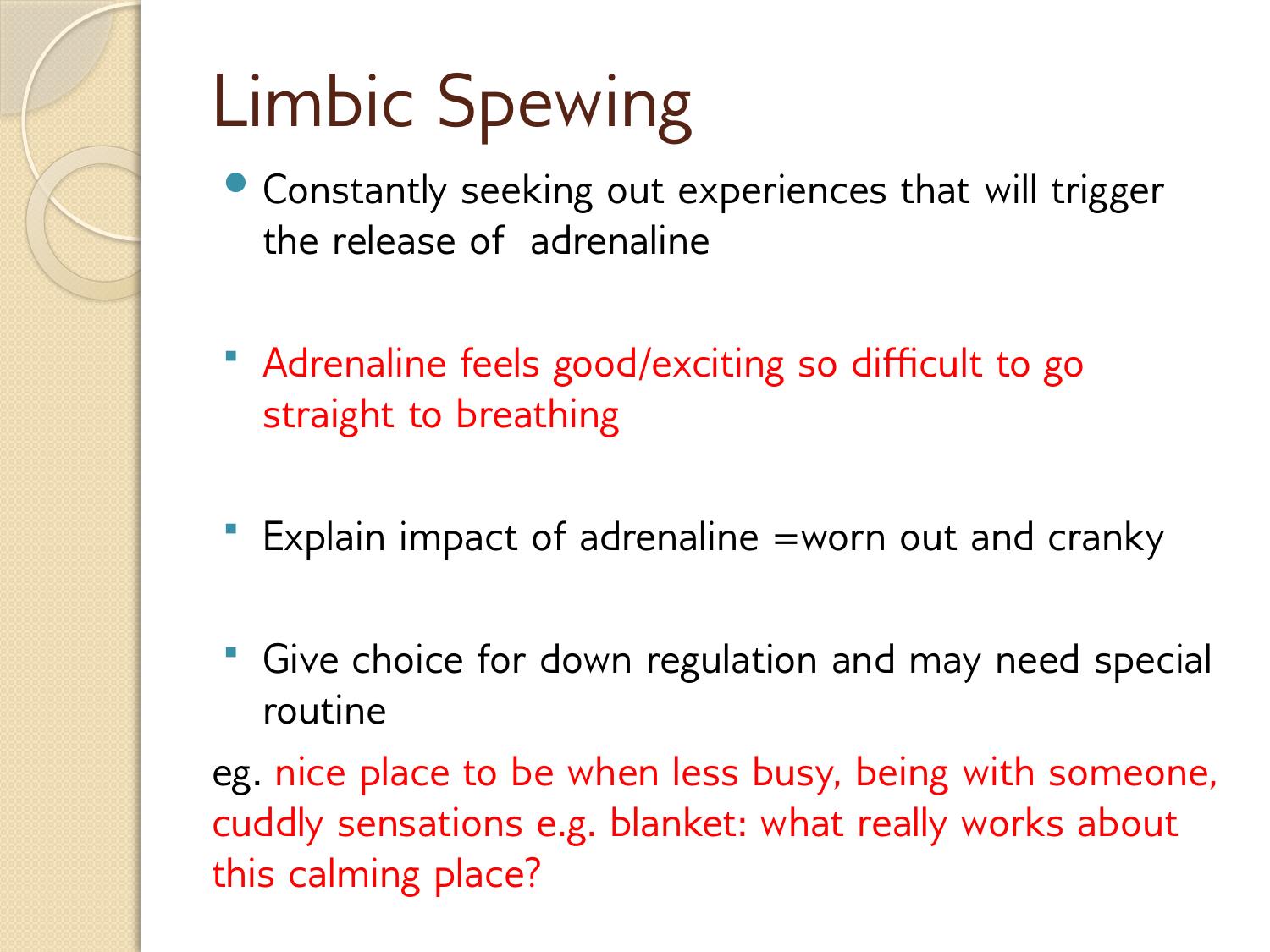

# Limbic Spewing
Constantly seeking out experiences that will trigger the release of  adrenaline

Adrenaline feels good/exciting so difficult to go straight to breathing

Explain impact of adrenaline =worn out and cranky

Give choice for down regulation and may need special routine
eg. nice place to be when less busy, being with someone, cuddly sensations e.g. blanket: what really works about this calming place?